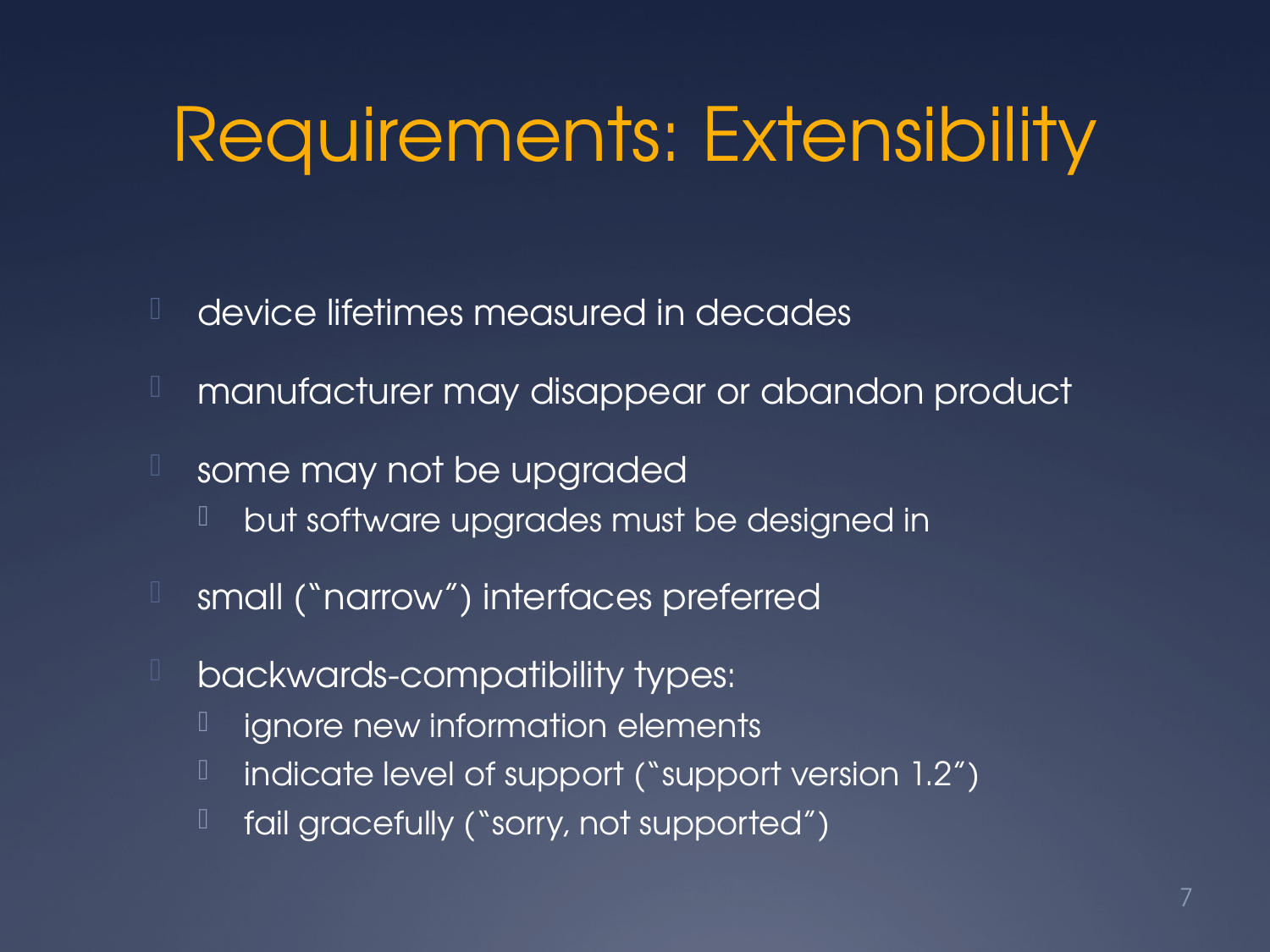

# Requirements: Extensibility
device lifetimes measured in decades
manufacturer may disappear or abandon product
some may not be upgraded
but software upgrades must be designed in
small (“narrow”) interfaces preferred
backwards-compatibility types:
ignore new information elements
indicate level of support (“support version 1.2”)
fail gracefully (“sorry, not supported”)
7